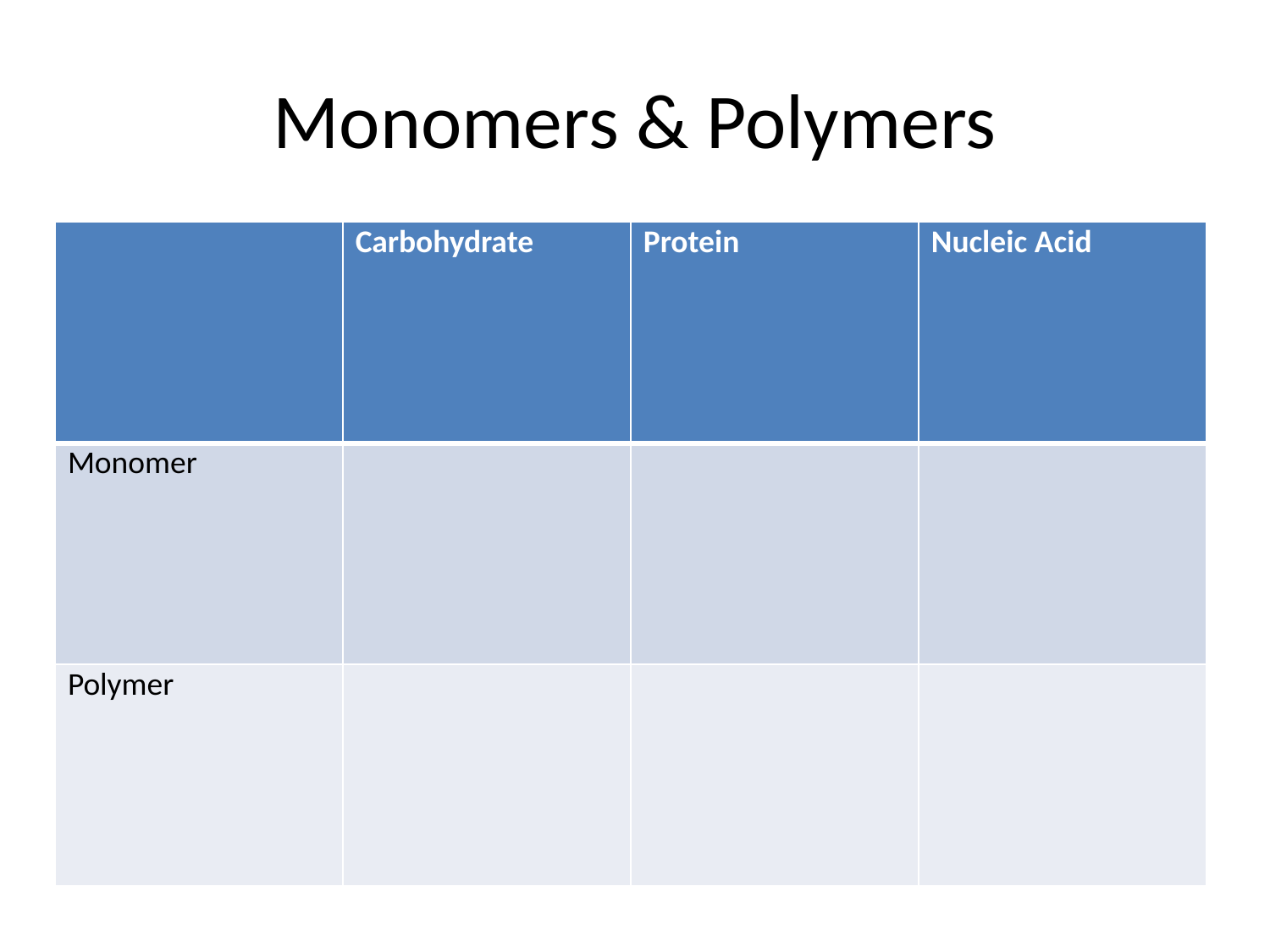

# Monomers & Polymers
|  | Carbohydrate | Protein | Nucleic Acid |
| --- | --- | --- | --- |
| Monomer |  |  |  |
| Polymer |  |  |  |